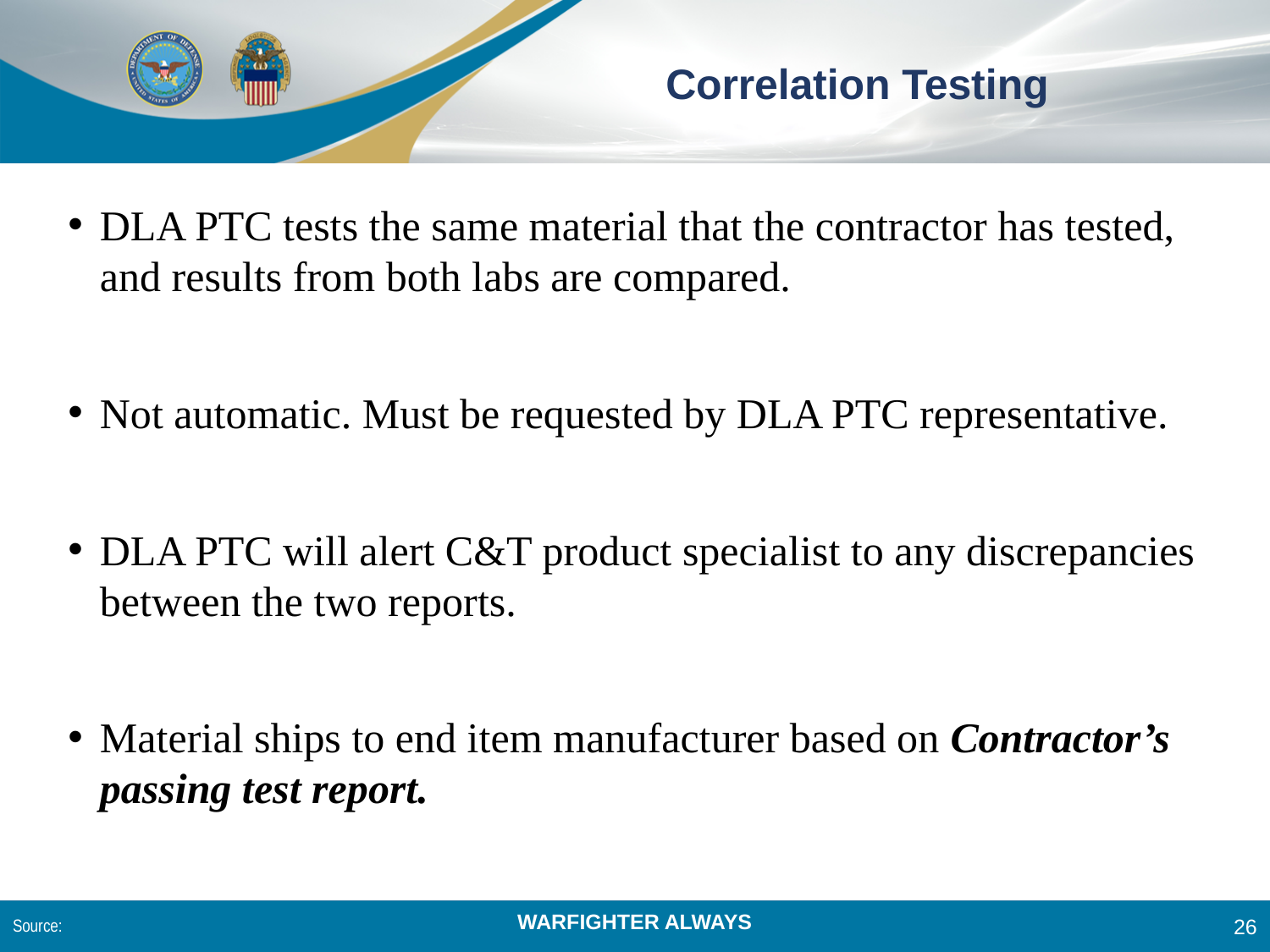

# Correlation Testing
DLA PTC tests the same material that the contractor has tested, and results from both labs are compared.

Not automatic. Must be requested by DLA PTC representative.

DLA PTC will alert C&T product specialist to any discrepancies between the two reports.

Material ships to end item manufacturer based on Contractor’s passing test report.
Source:
26